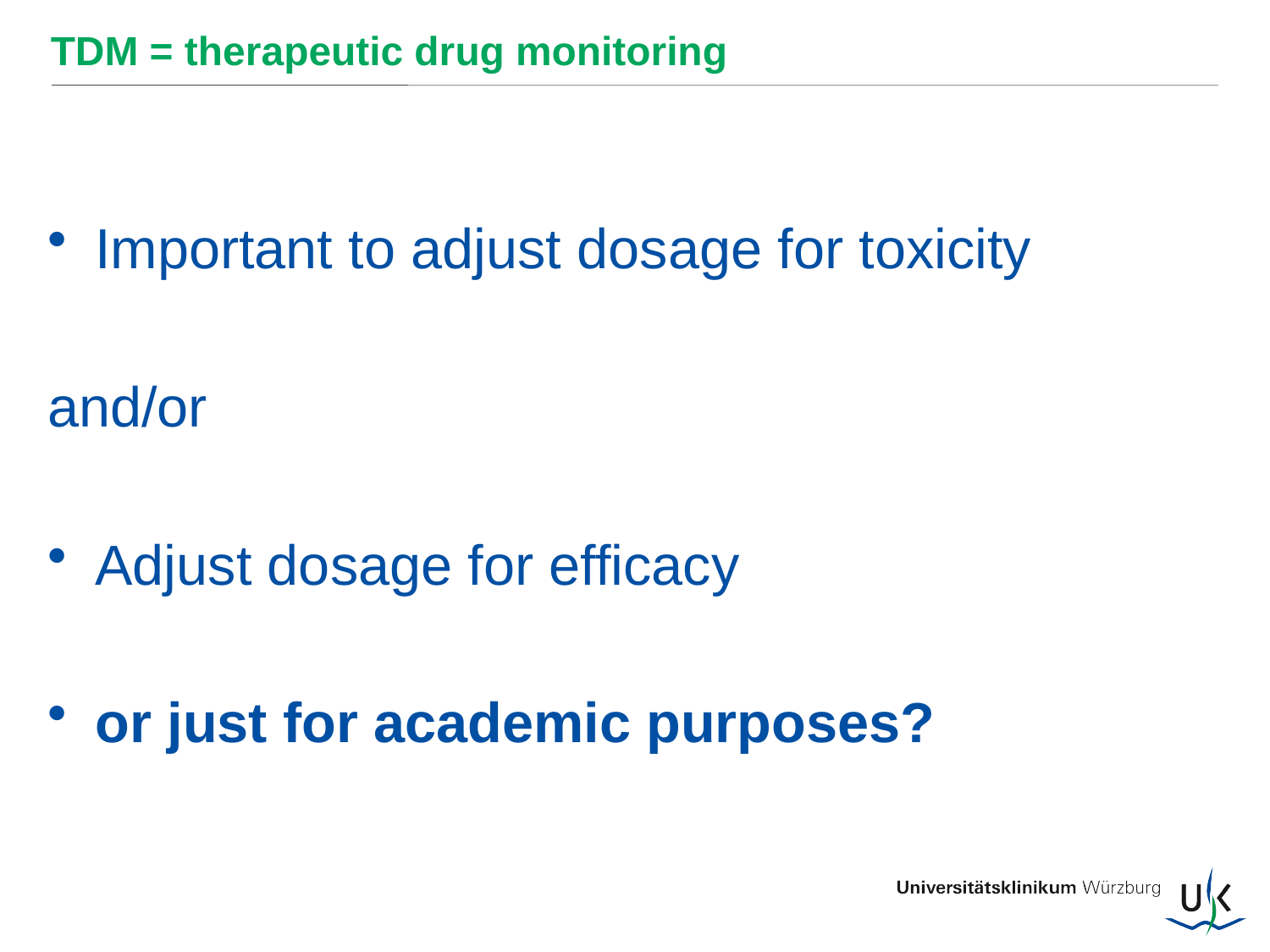

# TDM = therapeutic drug monitoring
Important to adjust dosage for toxicity

and/or

Adjust dosage for efficacy

or just for academic purposes?